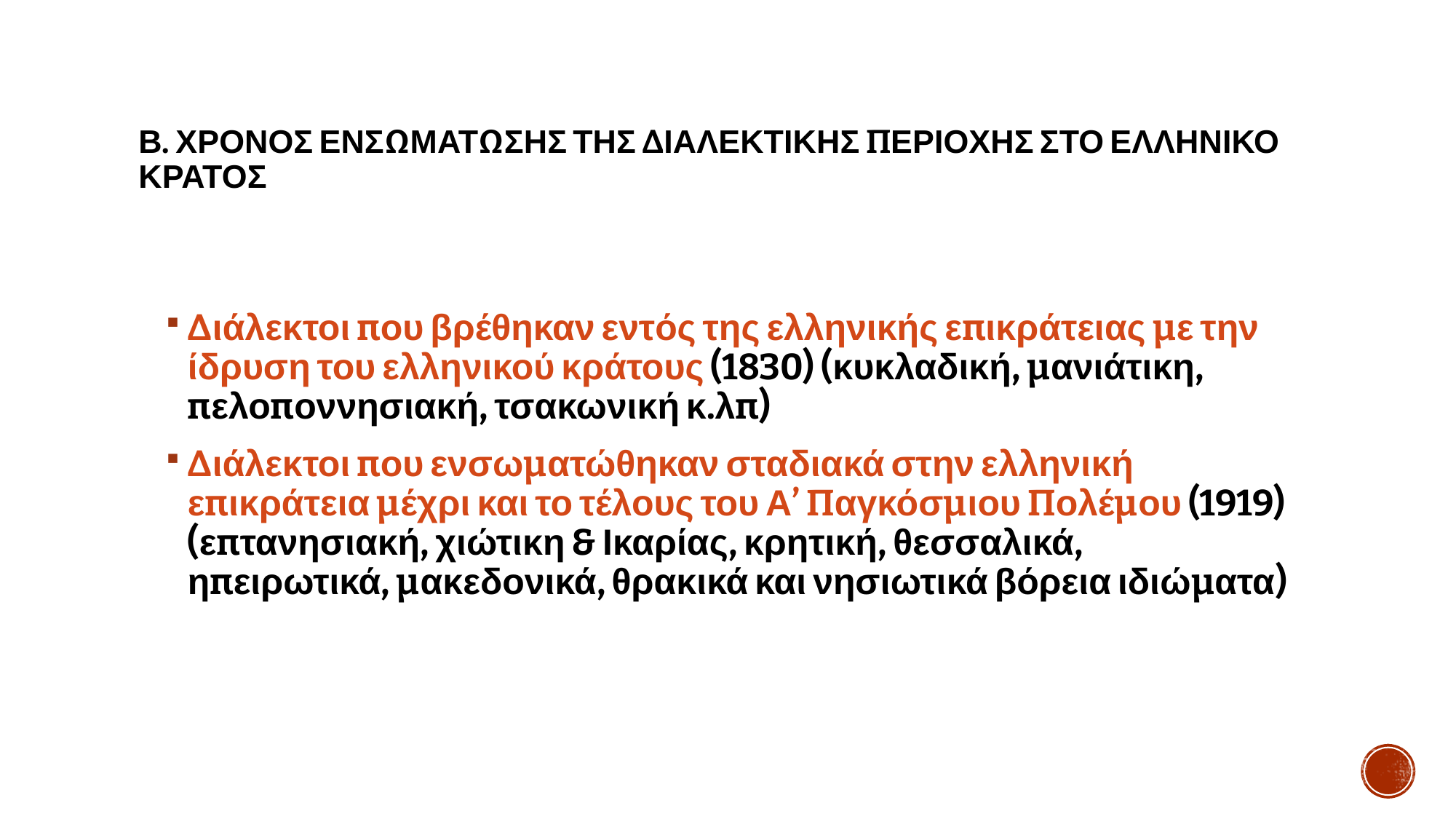

# Β. Χρονοσ ενσωματωσησ τησ διαλεκτικησ περιοχησ στο ελληνικο κρατοσ
Διάλεκτοι που βρέθηκαν εντός της ελληνικής επικράτειας με την ίδρυση του ελληνικού κράτους (1830) (κυκλαδική, μανιάτικη, πελοποννησιακή, τσακωνική κ.λπ)
Διάλεκτοι που ενσωματώθηκαν σταδιακά στην ελληνική επικράτεια μέχρι και το τέλους του Α’ Παγκόσμιου Πολέμου (1919) (επτανησιακή, χιώτικη & Ικαρίας, κρητική, θεσσαλικά, ηπειρωτικά, μακεδονικά, θρακικά και νησιωτικά βόρεια ιδιώματα)